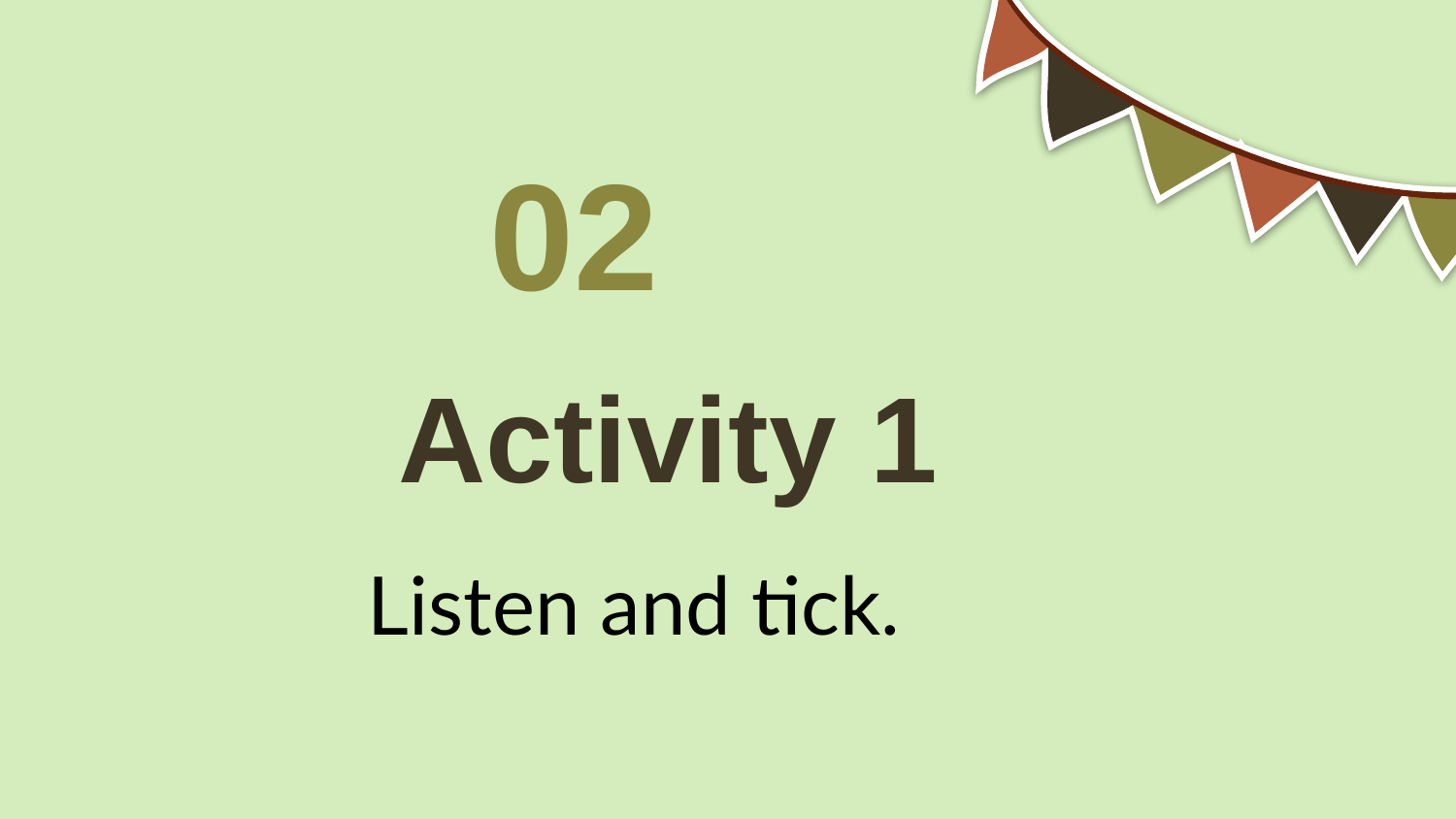

02
# Activity 1
Listen and tick.